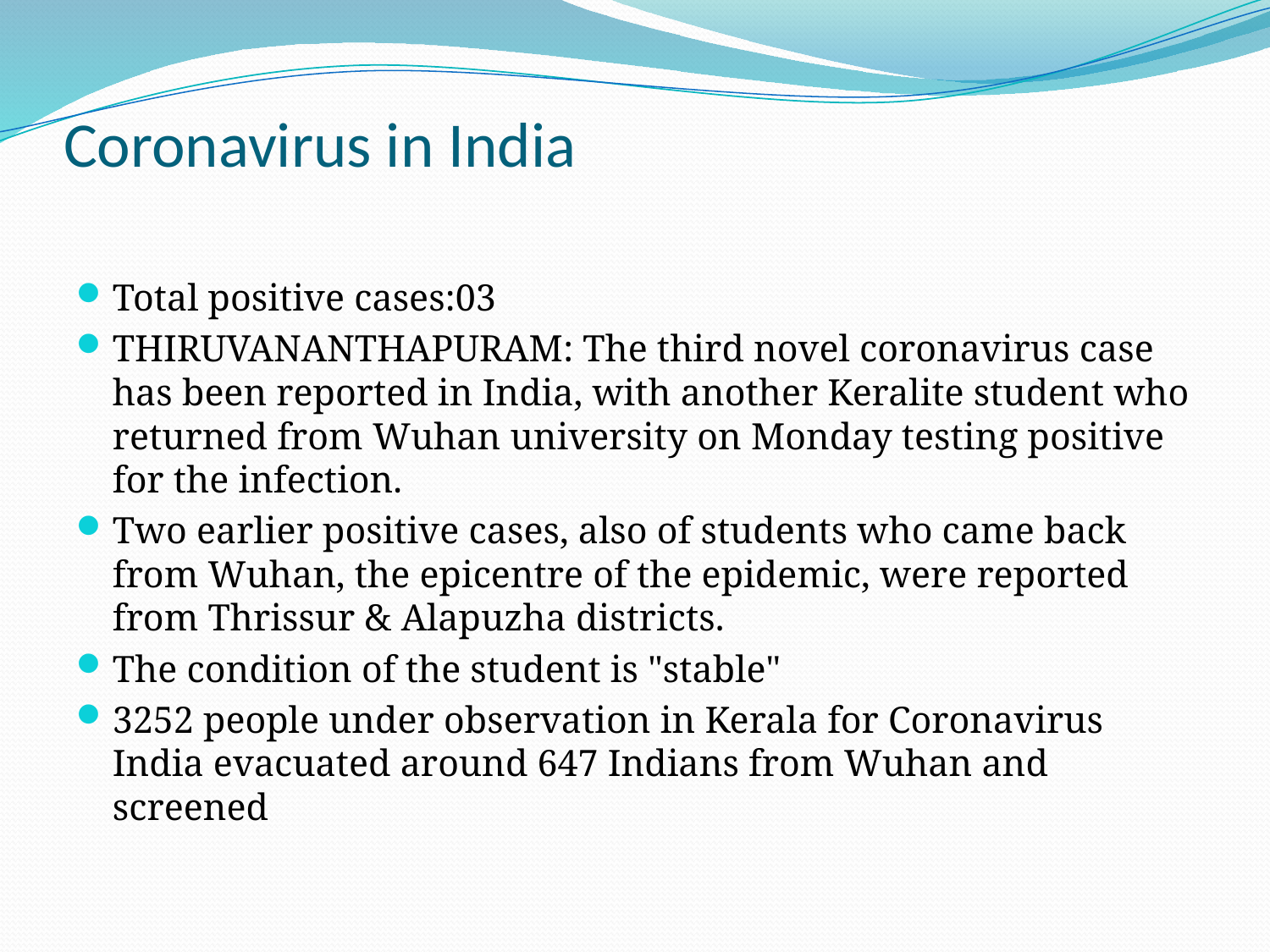

# Coronavirus in India
Total positive cases:03
THIRUVANANTHAPURAM: The third novel coronavirus case has been reported in India, with another Keralite student who returned from Wuhan university on Monday testing positive for the infection.
Two earlier positive cases, also of students who came back from Wuhan, the epicentre of the epidemic, were reported from Thrissur & Alapuzha districts.
The condition of the student is "stable"
3252 people under observation in Kerala for Coronavirus
India evacuated around 647 Indians from Wuhan and screened